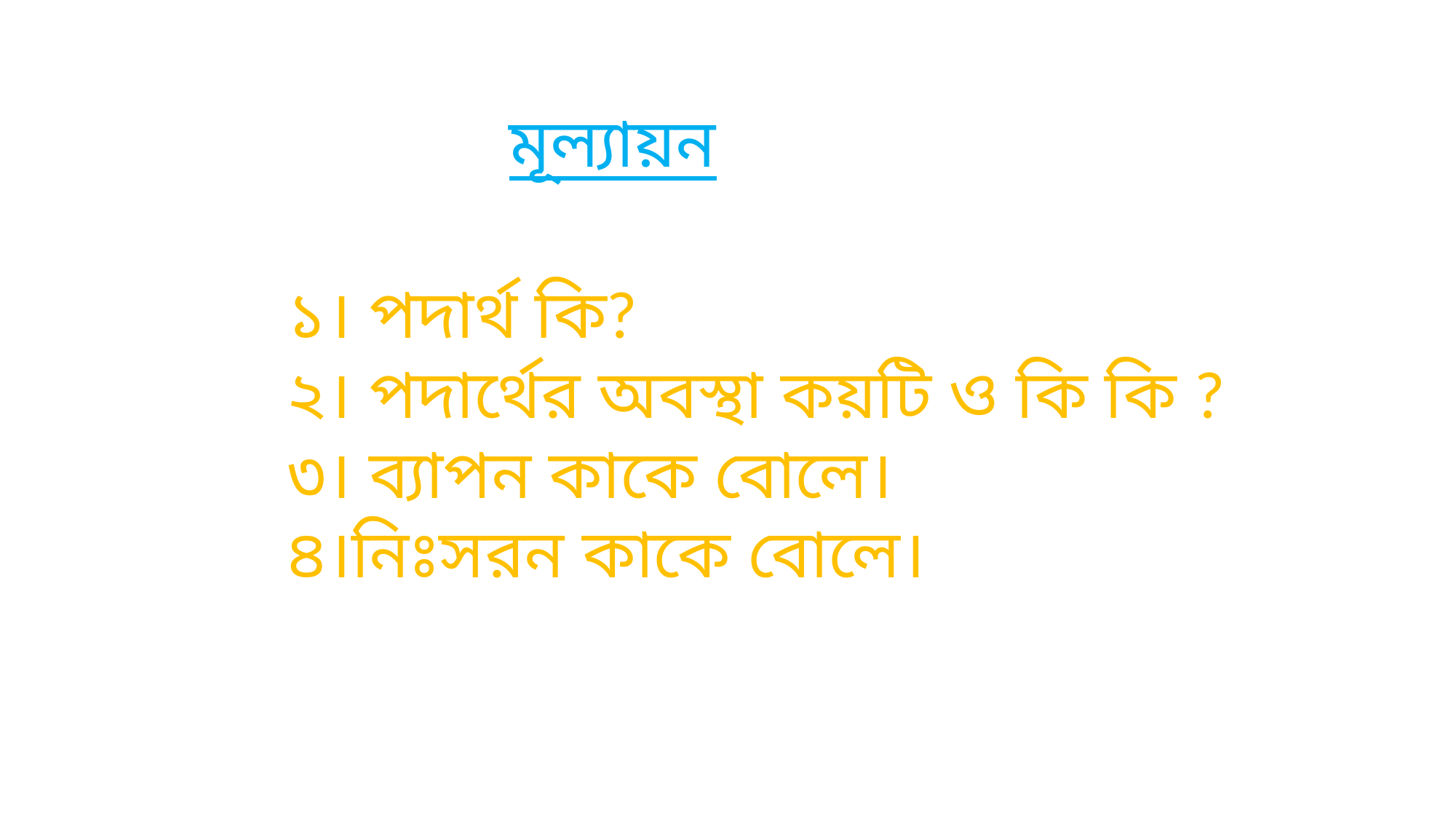

মূল্যায়ন
১। পদার্থ কি?
২। পদার্থের অবস্থা কয়টি ও কি কি ?
৩। ব্যাপন কাকে বোলে।
৪।নিঃসরন কাকে বোলে।